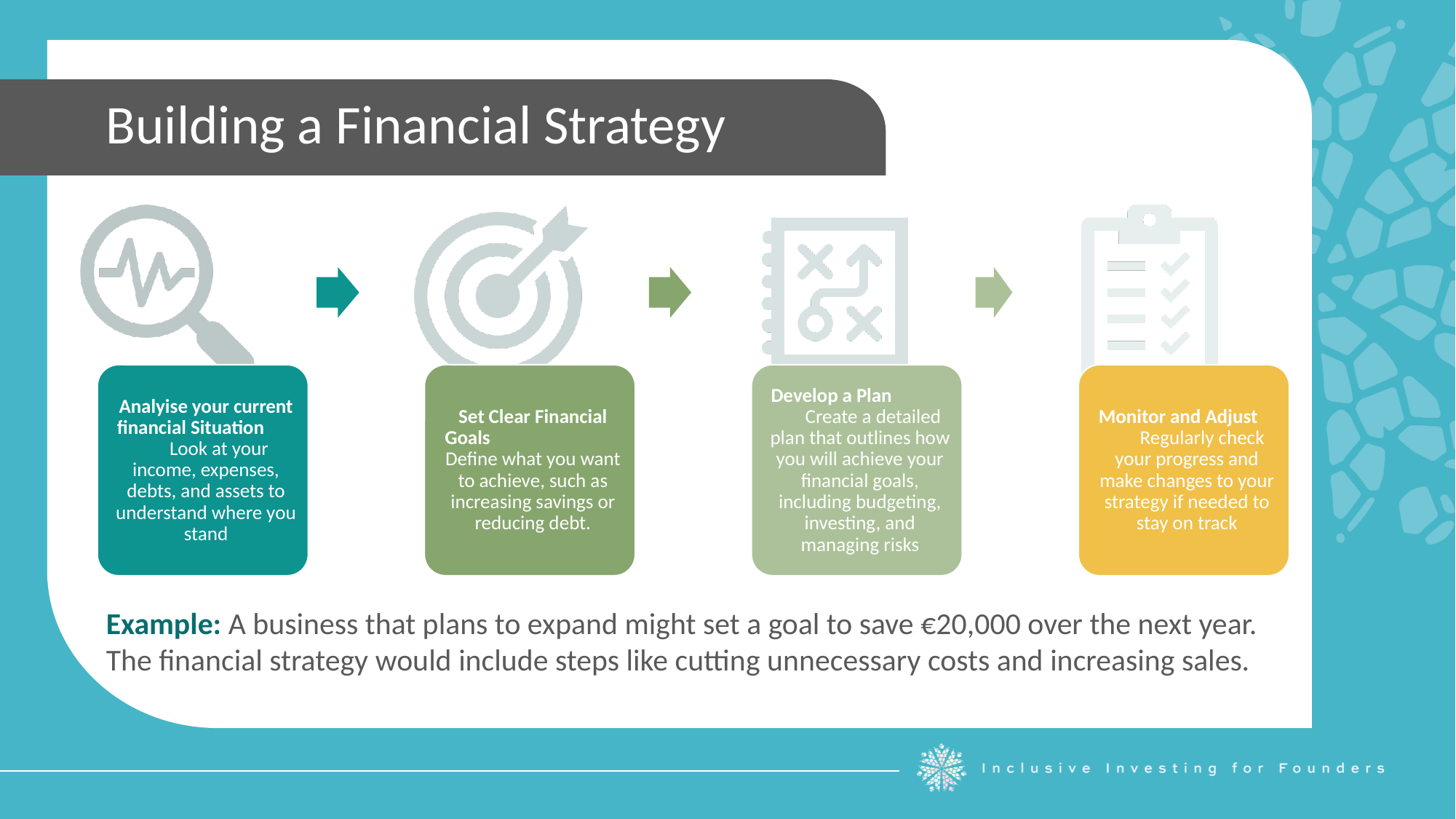

Analyise your current financial Situation              Look at your income, expenses, debts, and assets to understand where you stand

Set Clear Financial Goals                               Define what you want to achieve, such as increasing savings or reducing debt.

Develop a Plan                    Create a detailed plan that outlines how you will achieve your financial goals, including budgeting, investing, and managing risks

Monitor and Adjust            Regularly check your progress and make changes to your strategy if needed to stay on track
Building a Financial Strategy
Example: A business that plans to expand might set a goal to save €20,000 over the next year. The financial strategy would include steps like cutting unnecessary costs and increasing sales.